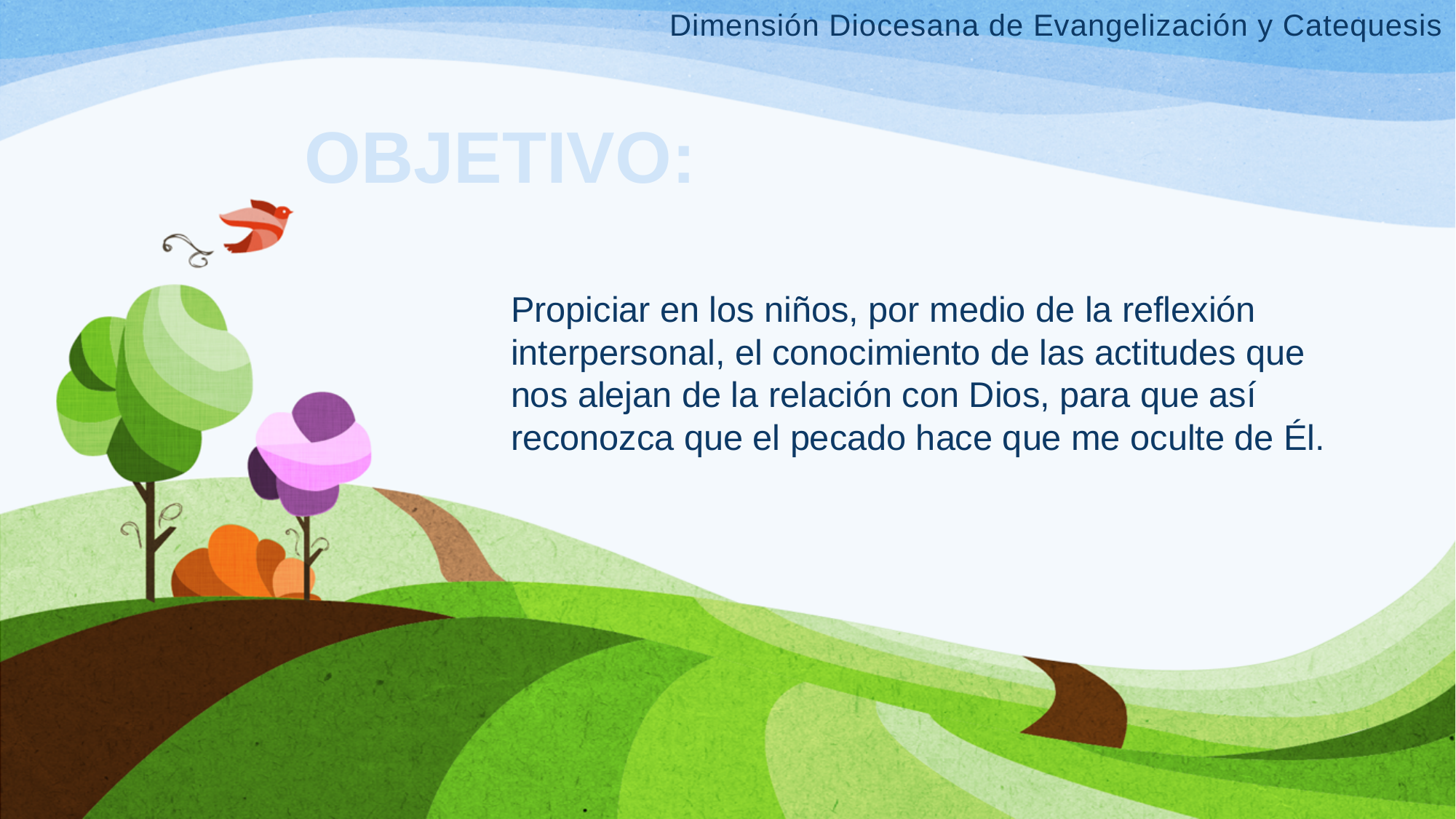

Dimensión Diocesana de Evangelización y Catequesis
# OBJETIVO:
Propiciar en los niños, por medio de la reflexión interpersonal, el conocimiento de las actitudes que nos alejan de la relación con Dios, para que así reconozca que el pecado hace que me oculte de Él.